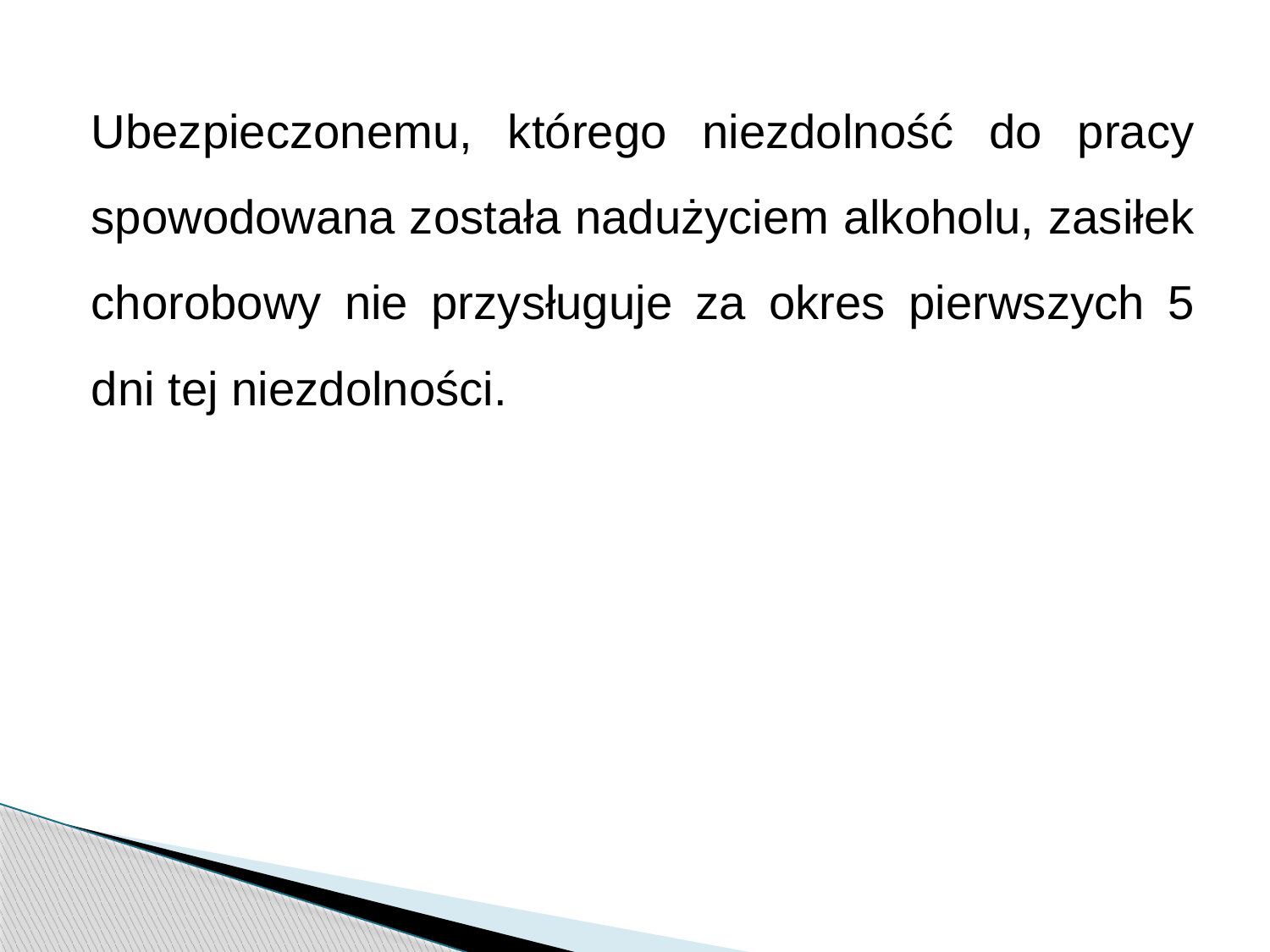

Ubezpieczonemu, którego niezdolność do pracy spowodowana została nadużyciem alkoholu, zasiłek chorobowy nie przysługuje za okres pierwszych 5 dni tej niezdolności.